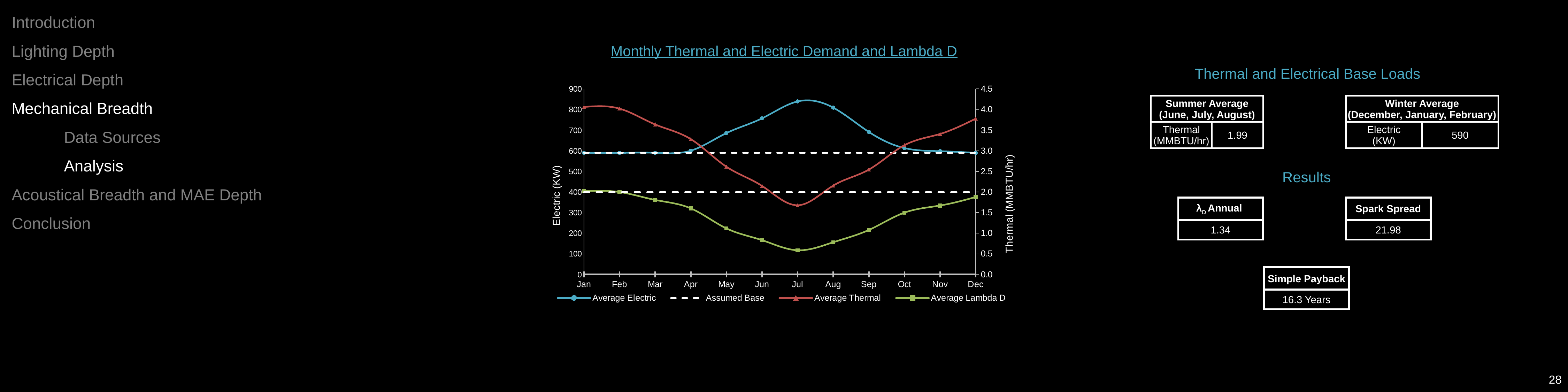

Introduction
Lighting Depth
Electrical Depth
Mechanical Breadth
	Data Sources
	Analysis
Acoustical Breadth and MAE Depth
Conclusion
Monthly Thermal and Electric Demand and Lambda D
Thermal and Electrical Base Loads

### Chart

| Category |  |  |  |  |  |
|---|---|---|---|---|---|
| Jan | 589.848792819272 | 589.848792819272 | 4.062698466793642 | 2.018576716877381 | 1.993013534730321 |
| Feb | 589.848792819272 | 589.848792819272 | 4.021936409990933 | 1.9983238382878163 | 1.993013534730321 |
| Mar | 590.0741874806876 | 589.848792819272 | 3.637821191685403 | 1.8067834168430463 | 1.993013534730321 |
| Apr | 600.2785687597107 | 589.848792819272 | 3.28263087304729 | 1.60265696633436 | 1.993013534730321 |
| May | 685.6357788753828 | 589.848792819272 | 2.6126772875034723 | 1.1167698014601588 | 1.993013534730321 |
| Jun | 757.0211170586505 | 589.848792819272 | 2.147369739031705 | 0.8313237705484828 | 1.993013534730321 |
| Jul | 839.3061444237368 | 589.848792819272 | 1.6770744124689176 | 0.5856030023463336 | 1.993013534730321 |
| Aug | 809.115694276075 | 589.848792819272 | 2.1545964526903414 | 0.7804169253630925 | 1.993013534730321 |
| Sep | 691.3046434881912 | 589.848792819272 | 2.5422613140265957 | 1.077760044460777 | 1.993013534730321 |
| Oct | 612.9614256225183 | 589.848792819272 | 3.134637667845744 | 1.49873747827208 | 1.993013534730321 |
| Nov | 597.7734928283147 | 589.848792819272 | 3.4076553130231173 | 1.6706688312031162 | 1.993013534730321 |
| Dec | 589.848792819272 | 589.848792819272 | 3.777636573887011 | 1.876941962392525 | 1.993013534730321 |
| Summer Average (June, July, August) |  |
| --- | --- |
| Thermal (MMBTU/hr) | 1.99 |
| Winter Average (December, January, February) |  |
| --- | --- |
| Electric (KW) | 590 |
Results
| λD Annual |
| --- |
| 1.34 |
| Spark Spread |
| --- |
| 21.98 |
| Simple Payback |
| --- |
| 16.3 Years |
28